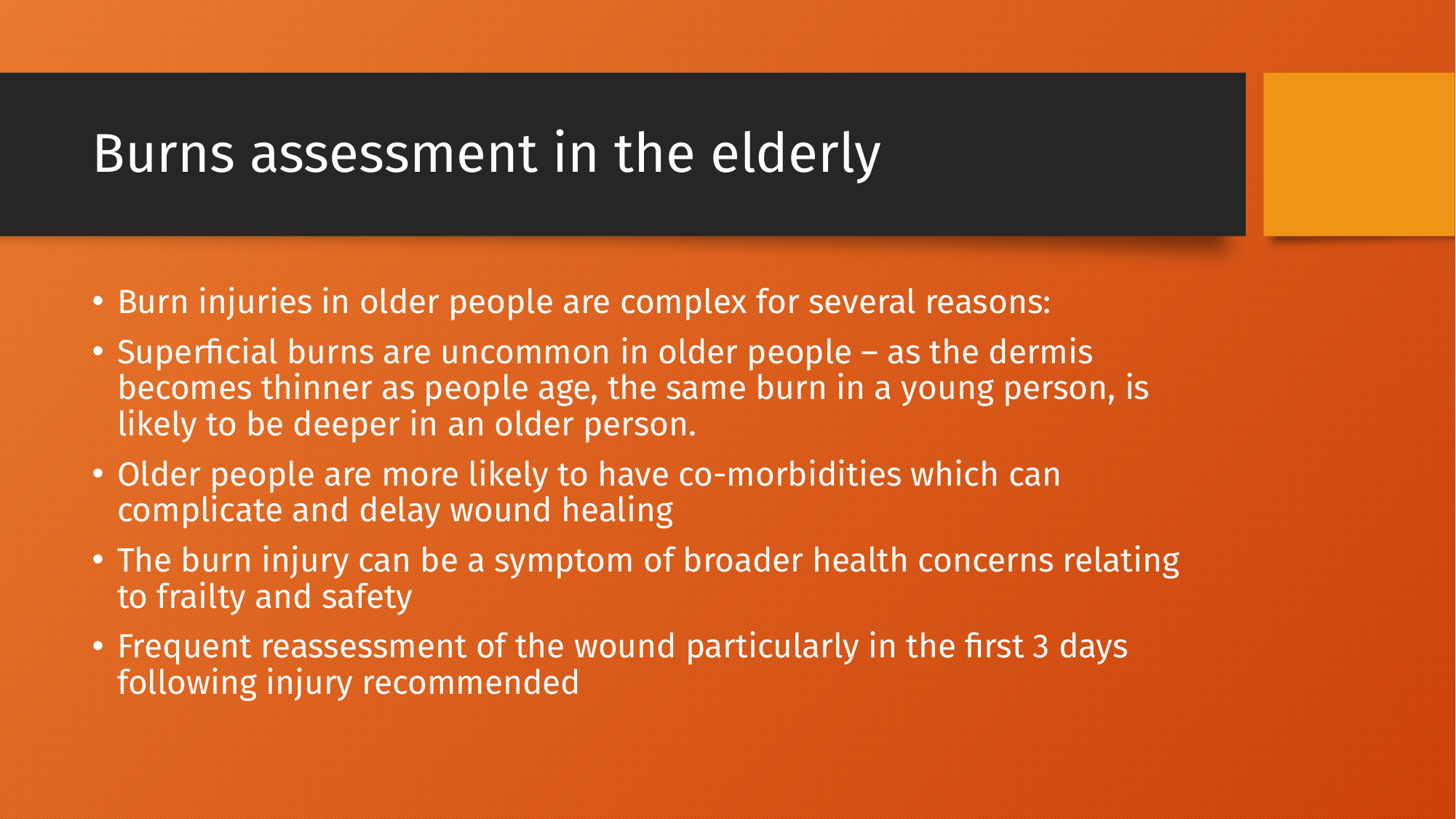

# Burns assessment in the elderly
Burn injuries in older people are complex for several reasons:
Superficial burns are uncommon in older people – as the dermis becomes thinner as people age, the same burn in a young person, is likely to be deeper in an older person.
Older people are more likely to have co-morbidities which can complicate and delay wound healing
The burn injury can be a symptom of broader health concerns relating to frailty and safety
Frequent reassessment of the wound particularly in the first 3 days following injury recommended